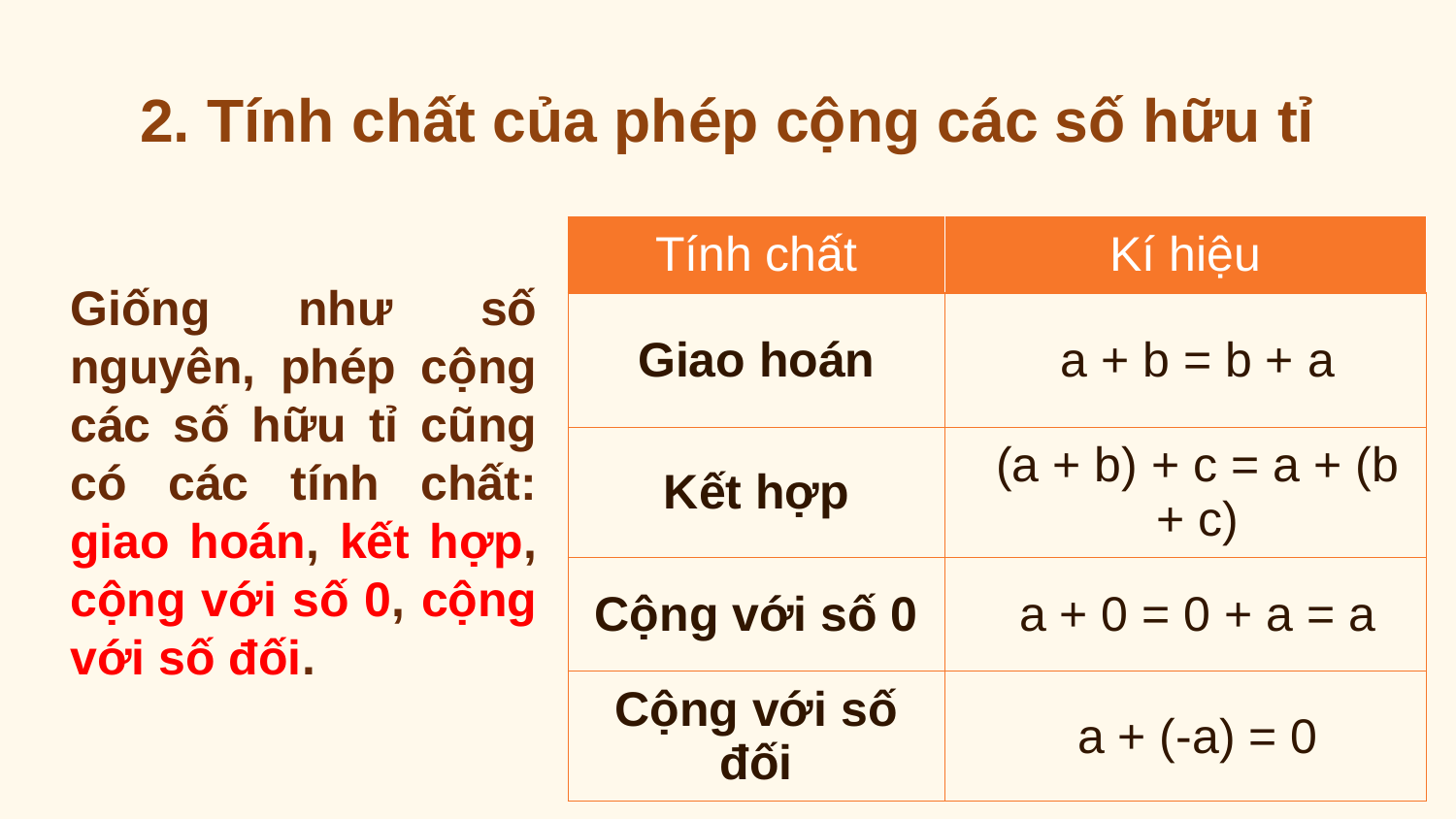

2. Tính chất của phép cộng các số hữu tỉ
| Tính chất | Kí hiệu |
| --- | --- |
| Giao hoán | a + b = b + a |
| Kết hợp | (a + b) + c = a + (b + c) |
| Cộng với số 0 | a + 0 = 0 + a = a |
| Cộng với số đối | a + (-a) = 0 |
Giống như số nguyên, phép cộng các số hữu tỉ cũng có các tính chất: giao hoán, kết hợp, cộng với số 0, cộng với số đối.